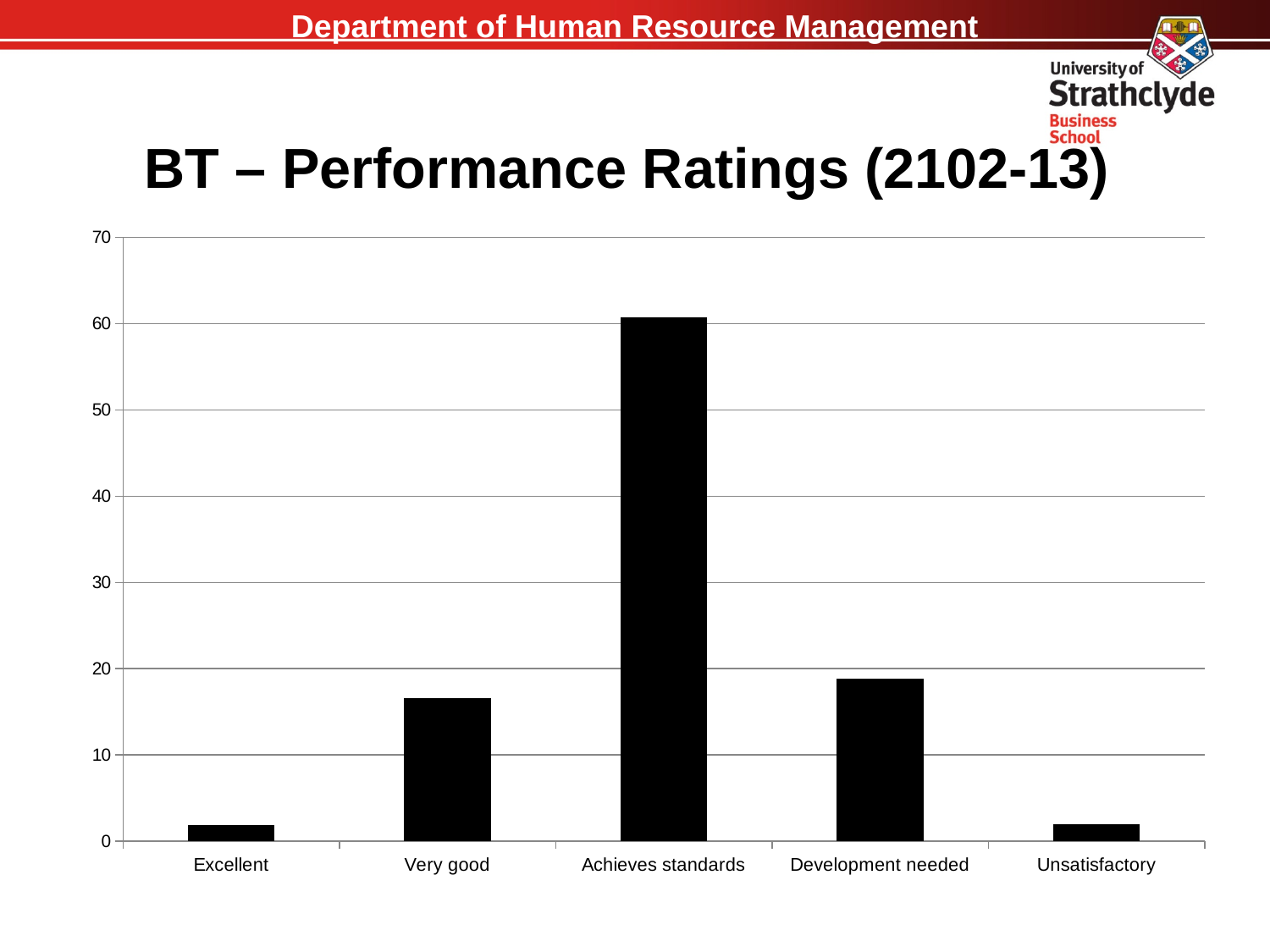

# BT – Performance Ratings (2102-13)

### Chart

| Category |  |
|---|---|
| Excellent | 1.9 |
| Very good | 16.6 |
| Achieves standards | 60.7 |
| Development needed | 18.8 |
| Unsatisfactory | 2.0 |